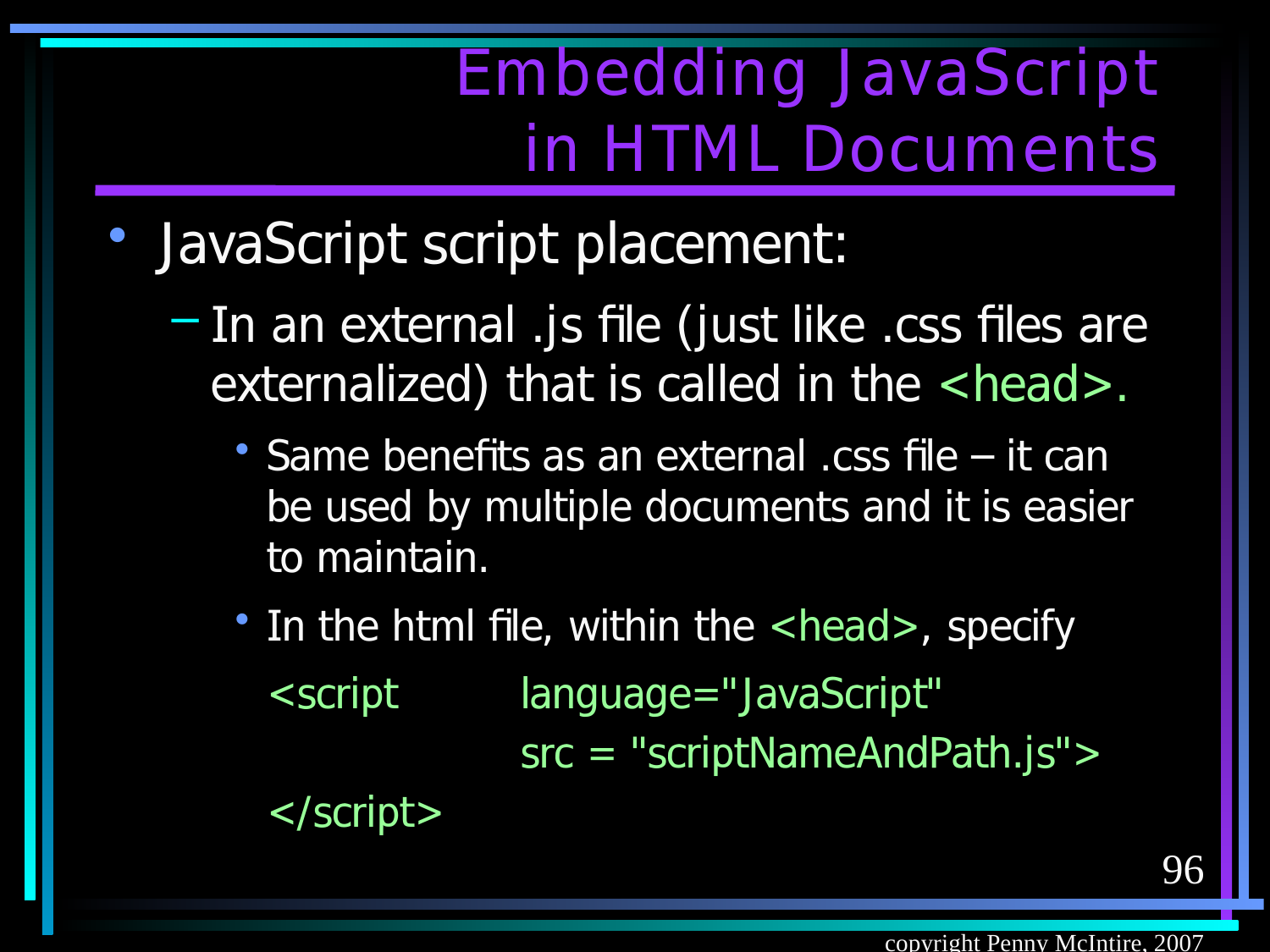

# Embedding JavaScript in HTML Documents
JavaScript script placement:
In an external .js file (just like .css files are externalized) that is called in the <head>.
Same benefits as an external .css file – it can be used by multiple documents and it is easier to maintain.
In the html file, within the <head>, specify
	<script	language="JavaScript"
			src = "scriptNameAndPath.js">
	</script>

96
copyright Penny McIntire, 2007